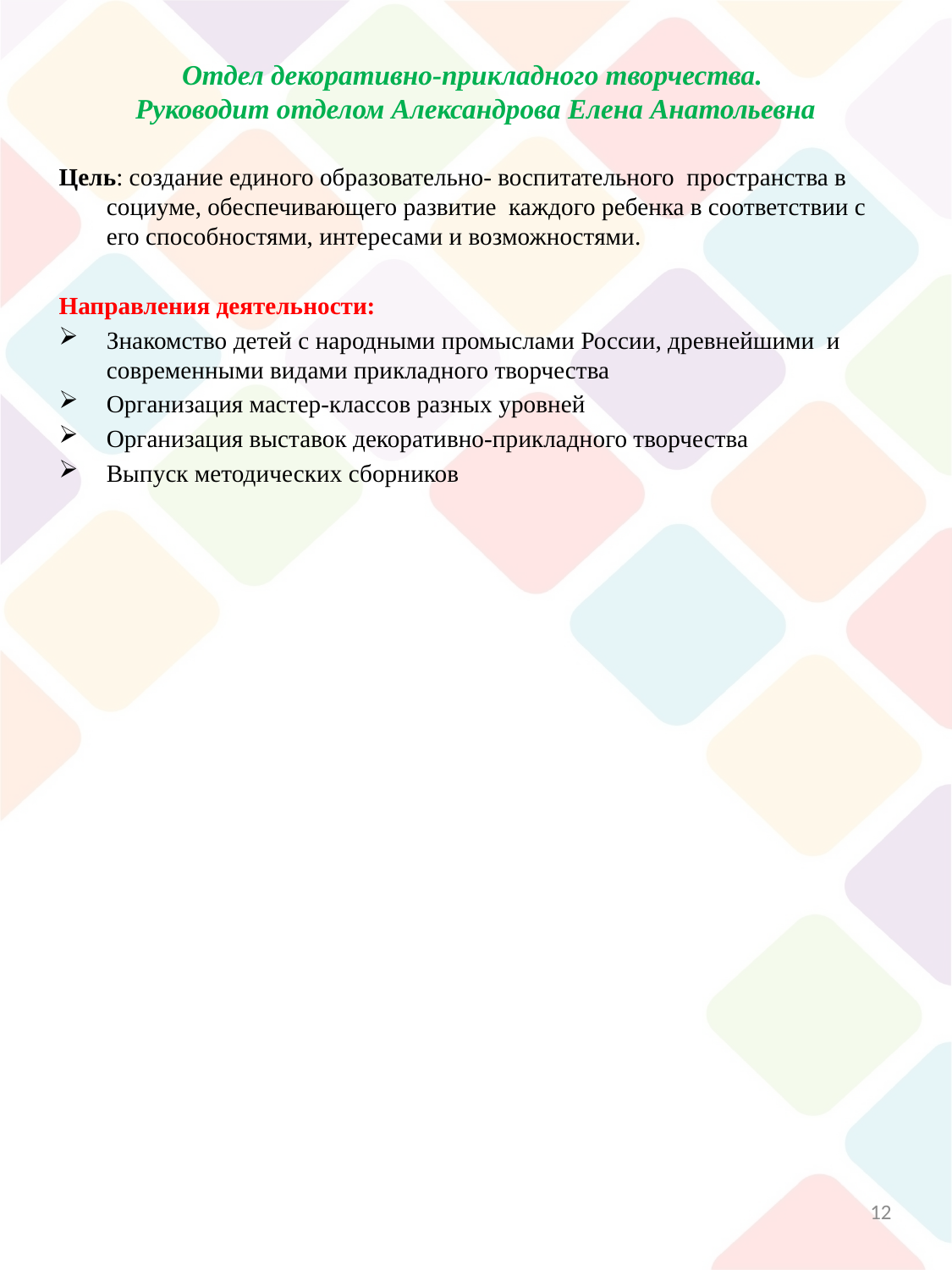

# Отдел декоративно-прикладного творчества. Руководит отделом Александрова Елена Анатольевна
Цель: создание единого образовательно- воспитательного  пространства в социуме, обеспечивающего развитие  каждого ребенка в соответствии с его способностями, интересами и возможностями.

Направления деятельности:
Знакомство детей с народными промыслами России, древнейшими  и современными видами прикладного творчества
Организация мастер-классов разных уровней
Организация выставок декоративно-прикладного творчества
Выпуск методических сборников

12